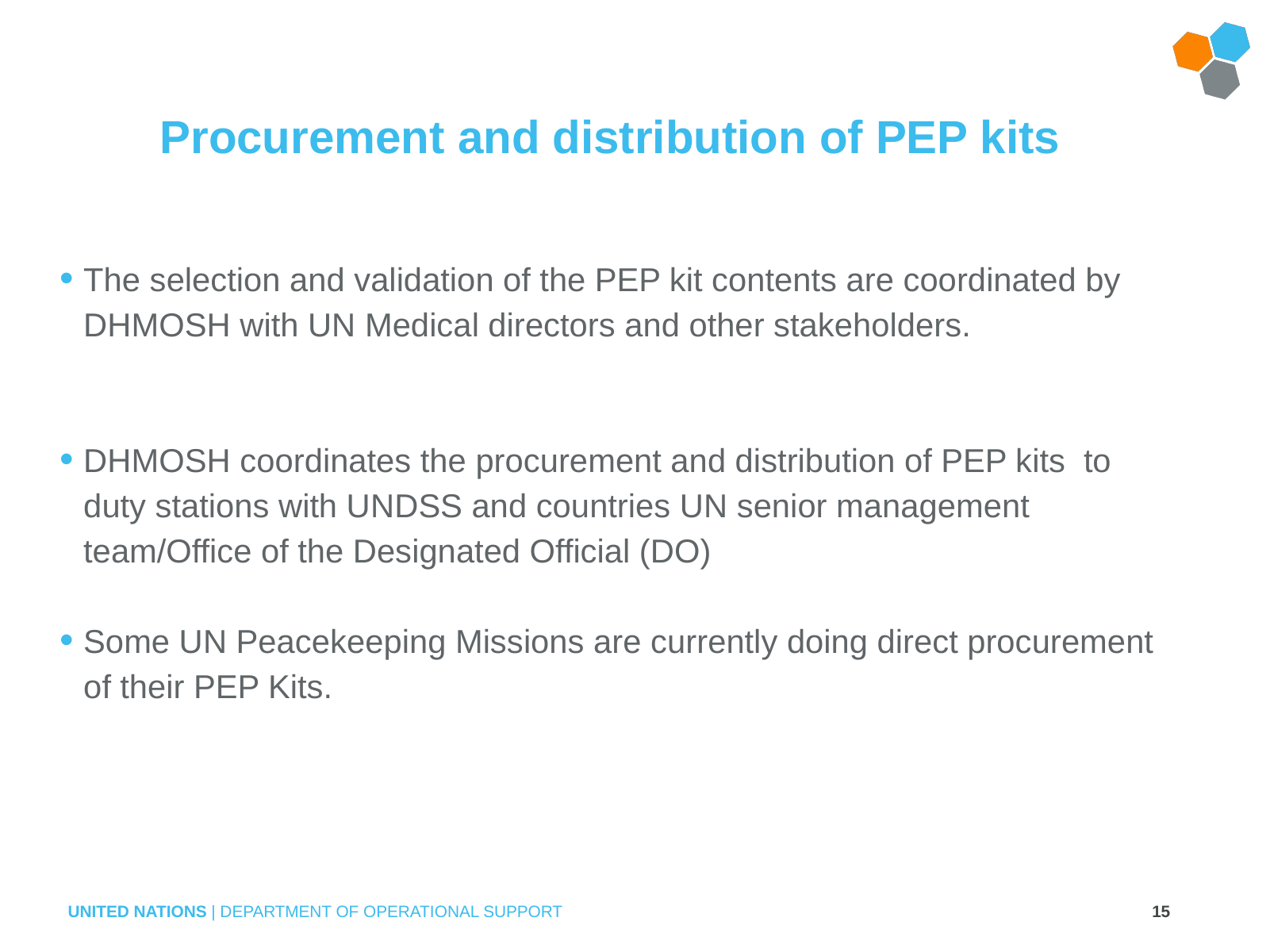

Procurement and distribution of PEP kits

The selection and validation of the PEP kit contents are coordinated by DHMOSH with UN Medical directors and other stakeholders.

DHMOSH coordinates the procurement and distribution of PEP kits  to duty stations with UNDSS and countries UN senior management team/Office of the Designated Official (DO)

Some UN Peacekeeping Missions are currently doing direct procurement of their PEP Kits.